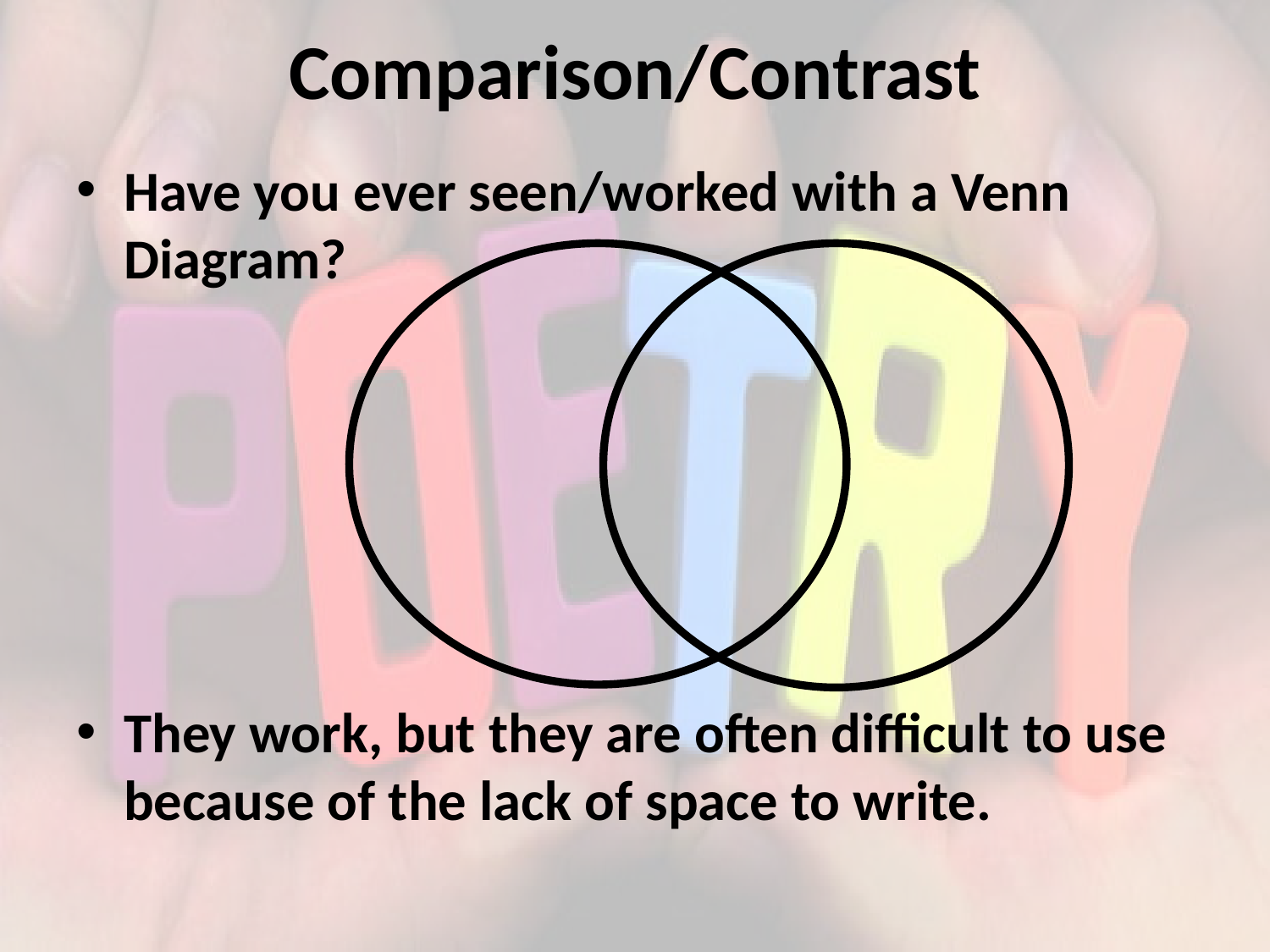

# Comparison/Contrast
Have you ever seen/worked with a Venn Diagram?

They work, but they are often difficult to use because of the lack of space to write.